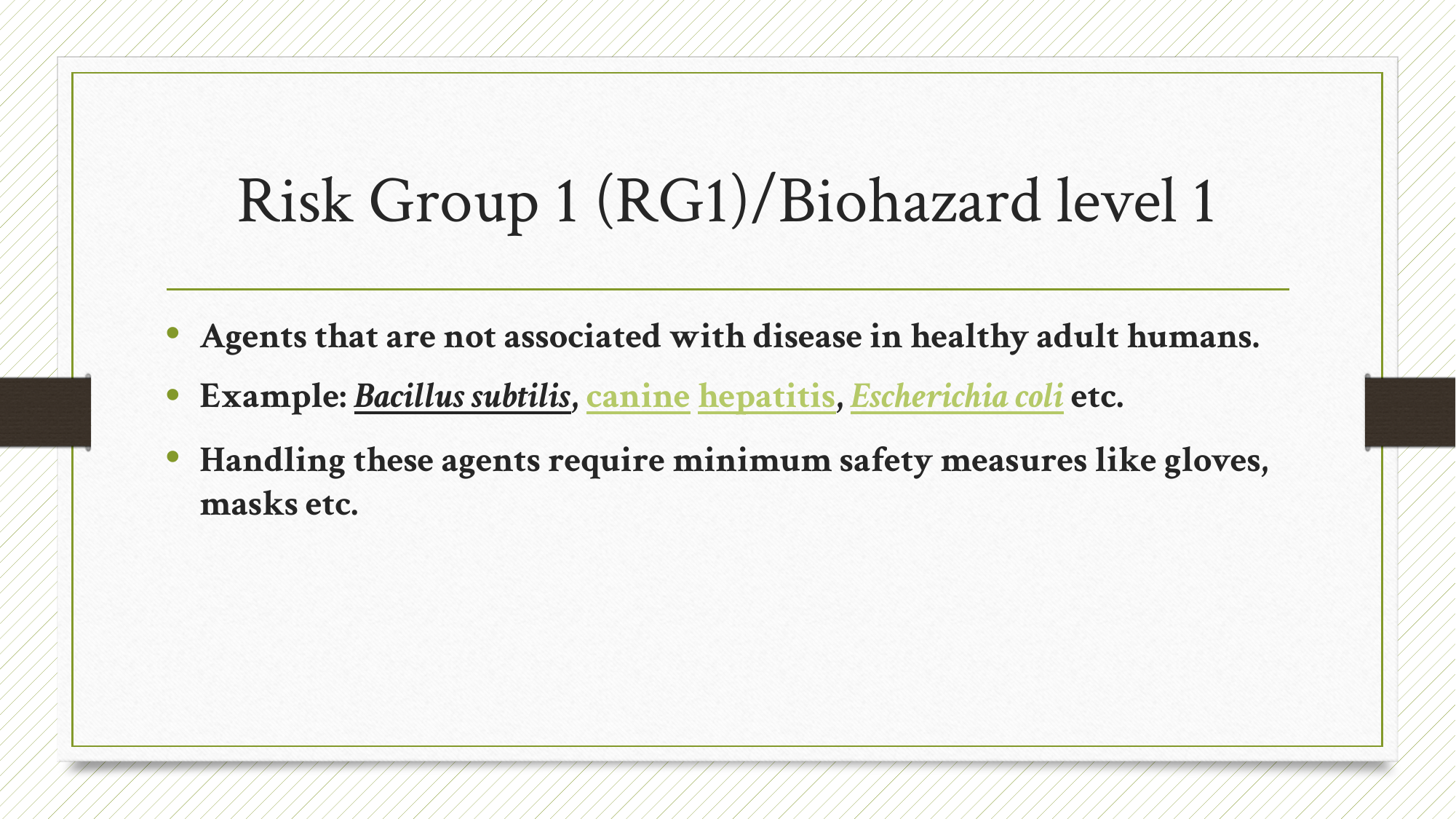

# Risk Group 1 (RG1)/Biohazard level 1
Agents that are not associated with disease in healthy adult humans.
Example: Bacillus subtilis, canine hepatitis, Escherichia coli etc.
Handling these agents require minimum safety measures like gloves, masks etc.